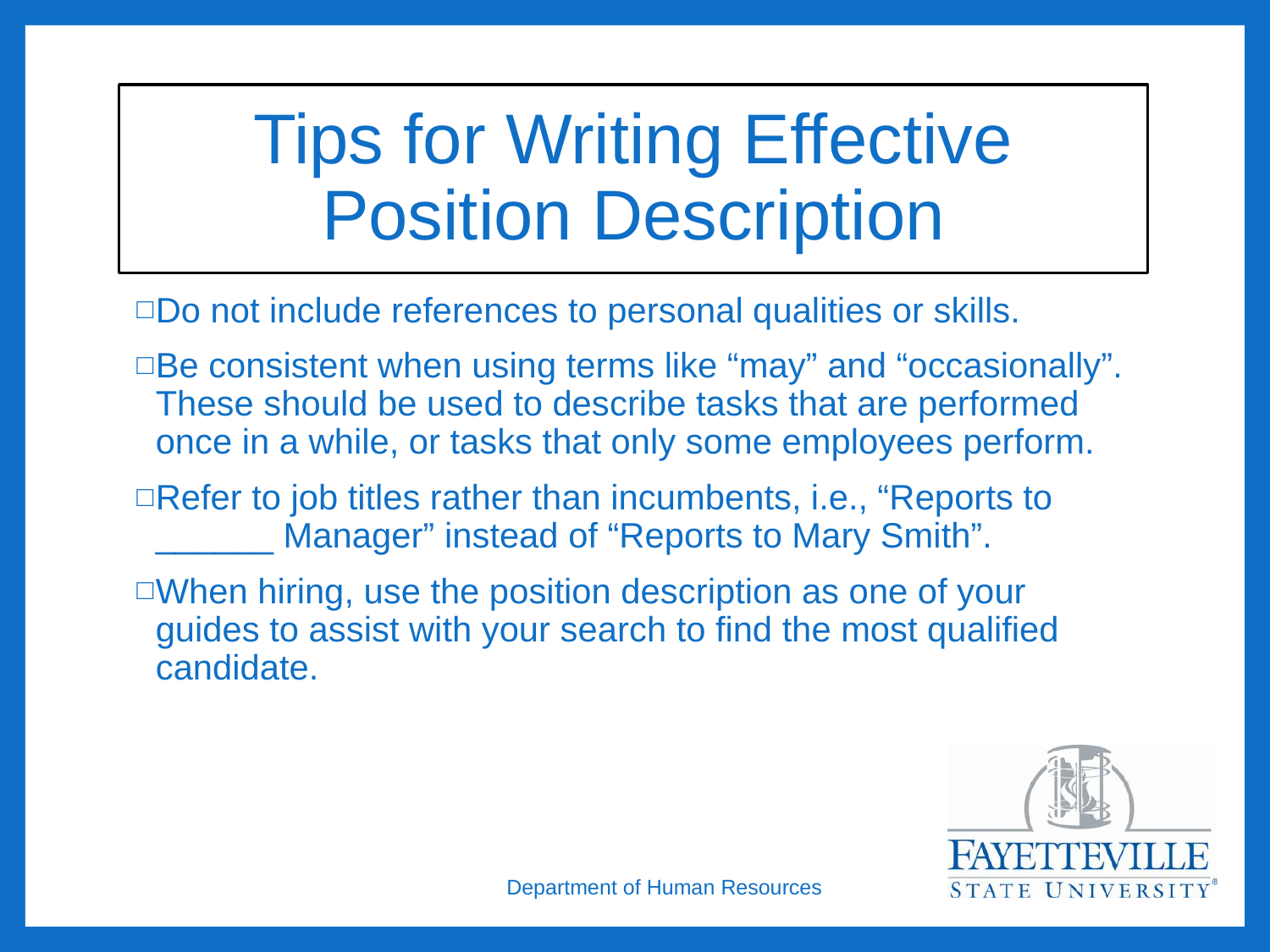

# Tips for Writing Effective Position Description
Do not include references to personal qualities or skills.
Be consistent when using terms like “may” and “occasionally”. These should be used to describe tasks that are performed once in a while, or tasks that only some employees perform.
Refer to job titles rather than incumbents, i.e., “Reports to ______ Manager” instead of “Reports to Mary Smith”.
When hiring, use the position description as one of your guides to assist with your search to find the most qualified candidate.
Department of Human Resources